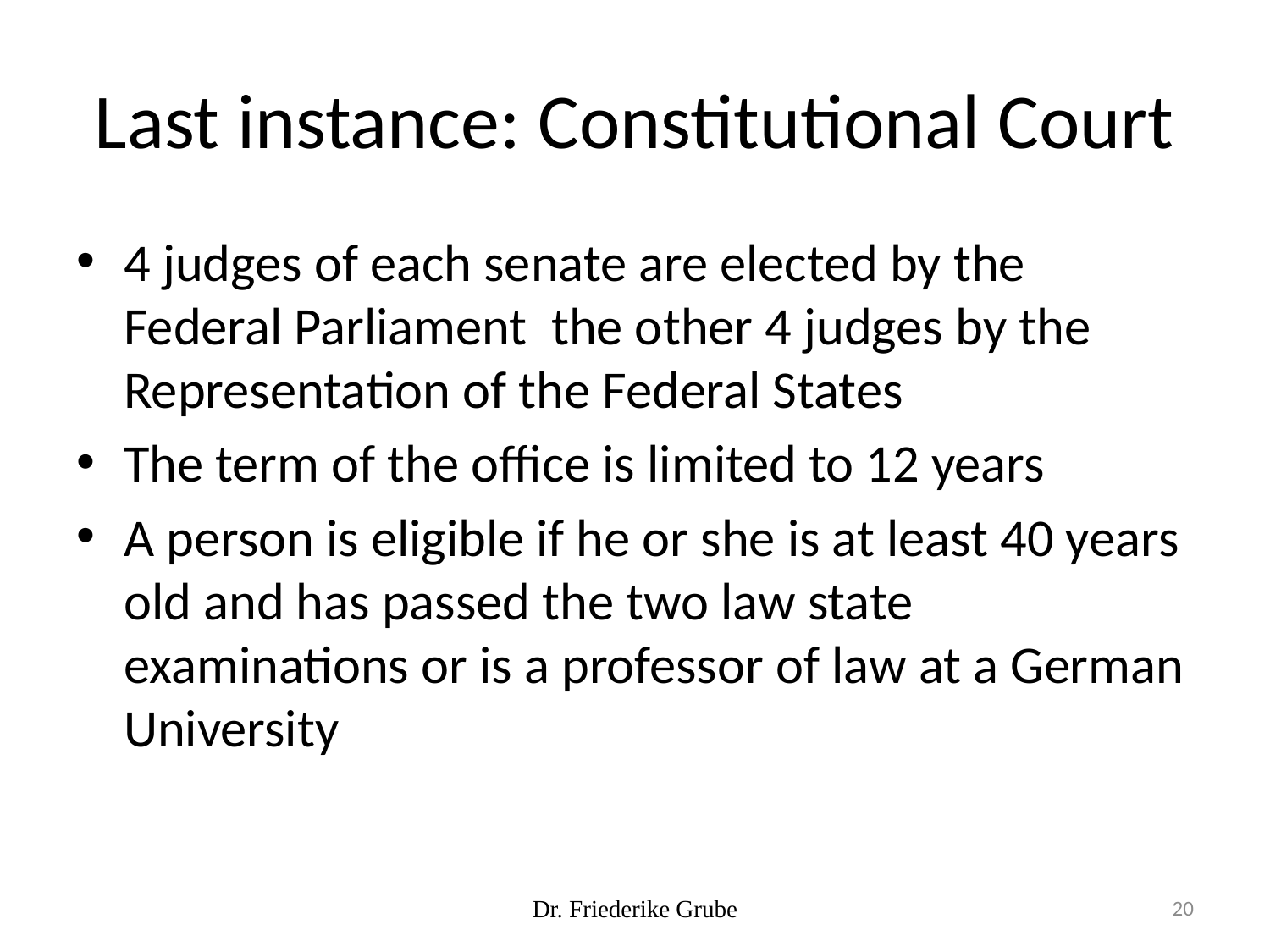

# Last instance: Constitutional Court
4 judges of each senate are elected by the Federal Parliament  the other 4 judges by the Representation of the Federal States
The term of the office is limited to 12 years
A person is eligible if he or she is at least 40 years old and has passed the two law state examinations or is a professor of law at a German University

Dr. Friederike Grube
20